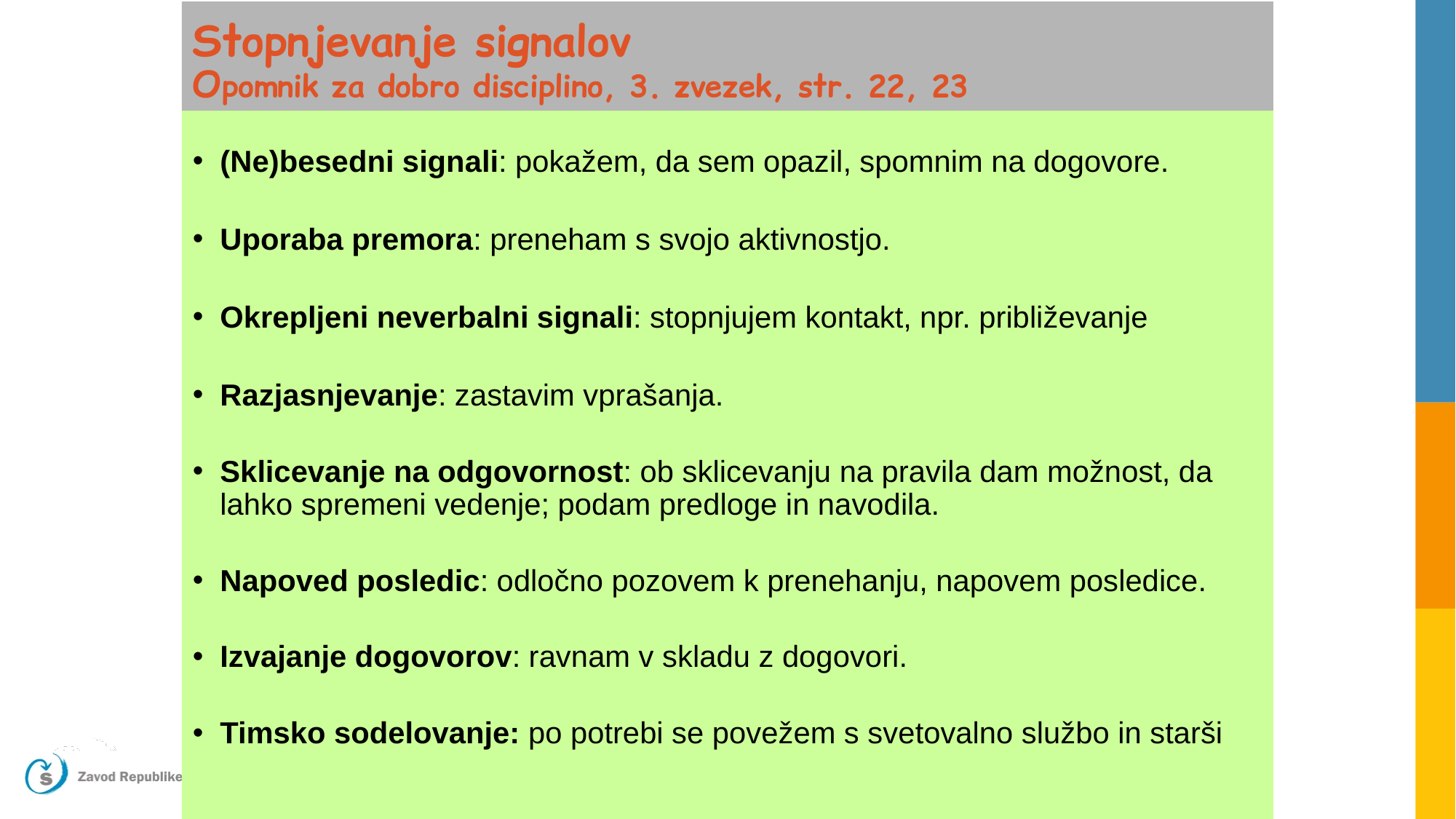

# Stopnjevanje signalov Opomnik za dobro disciplino, 3. zvezek, str. 22, 23

(Ne)besedni signali: pokažem, da sem opazil, spomnim na dogovore.

Uporaba premora: preneham s svojo aktivnostjo.

Okrepljeni neverbalni signali: stopnjujem kontakt, npr. približevanje

Razjasnjevanje: zastavim vprašanja.

Sklicevanje na odgovornost: ob sklicevanju na pravila dam možnost, da lahko spremeni vedenje; podam predloge in navodila.

Napoved posledic: odločno pozovem k prenehanju, napovem posledice.

Izvajanje dogovorov: ravnam v skladu z dogovori.

Timsko sodelovanje: po potrebi se povežem s svetovalno službo in starši